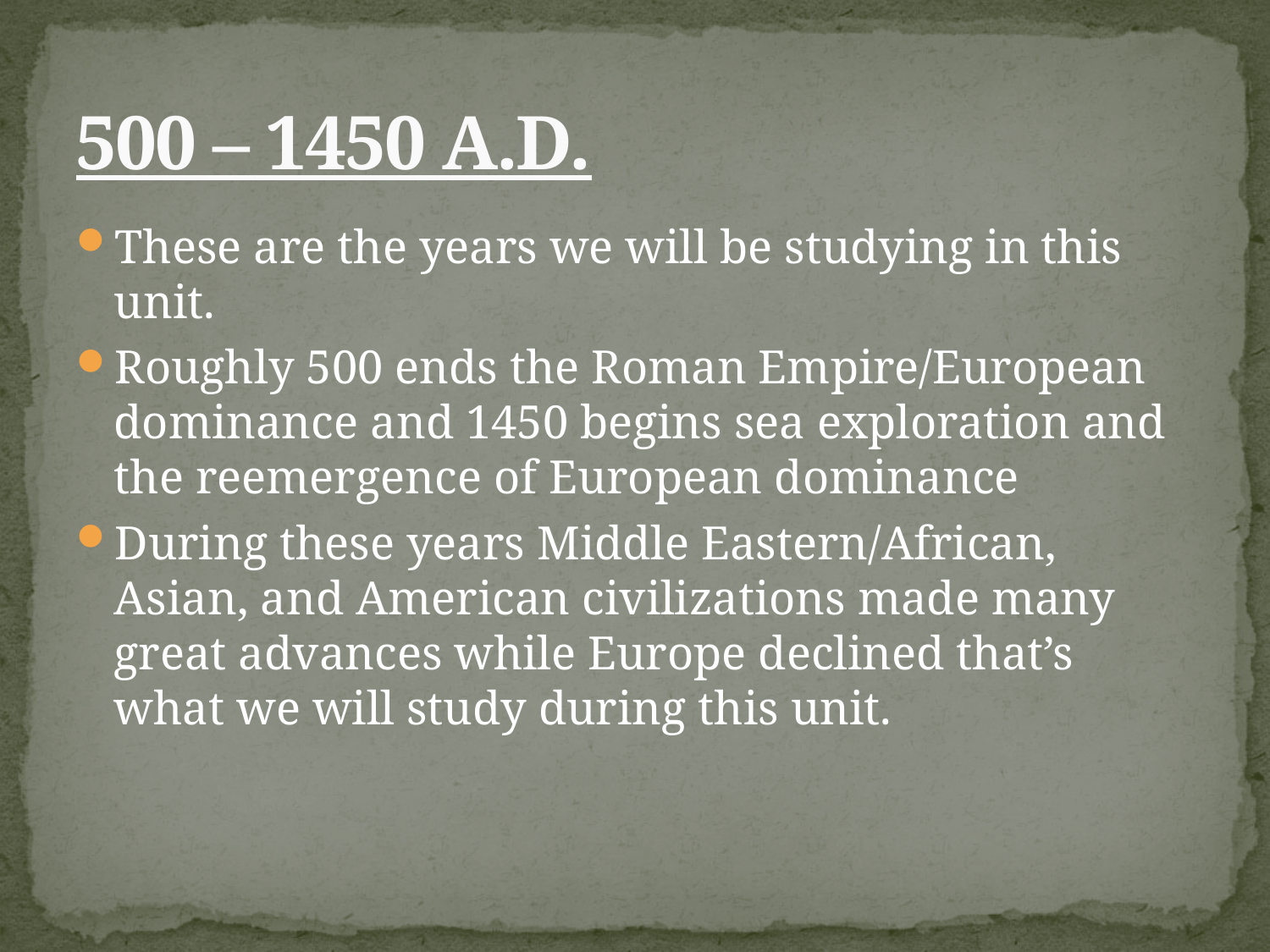

# 500 – 1450 A.D.
These are the years we will be studying in this unit.
Roughly 500 ends the Roman Empire/European dominance and 1450 begins sea exploration and the reemergence of European dominance
During these years Middle Eastern/African, Asian, and American civilizations made many great advances while Europe declined that’s what we will study during this unit.